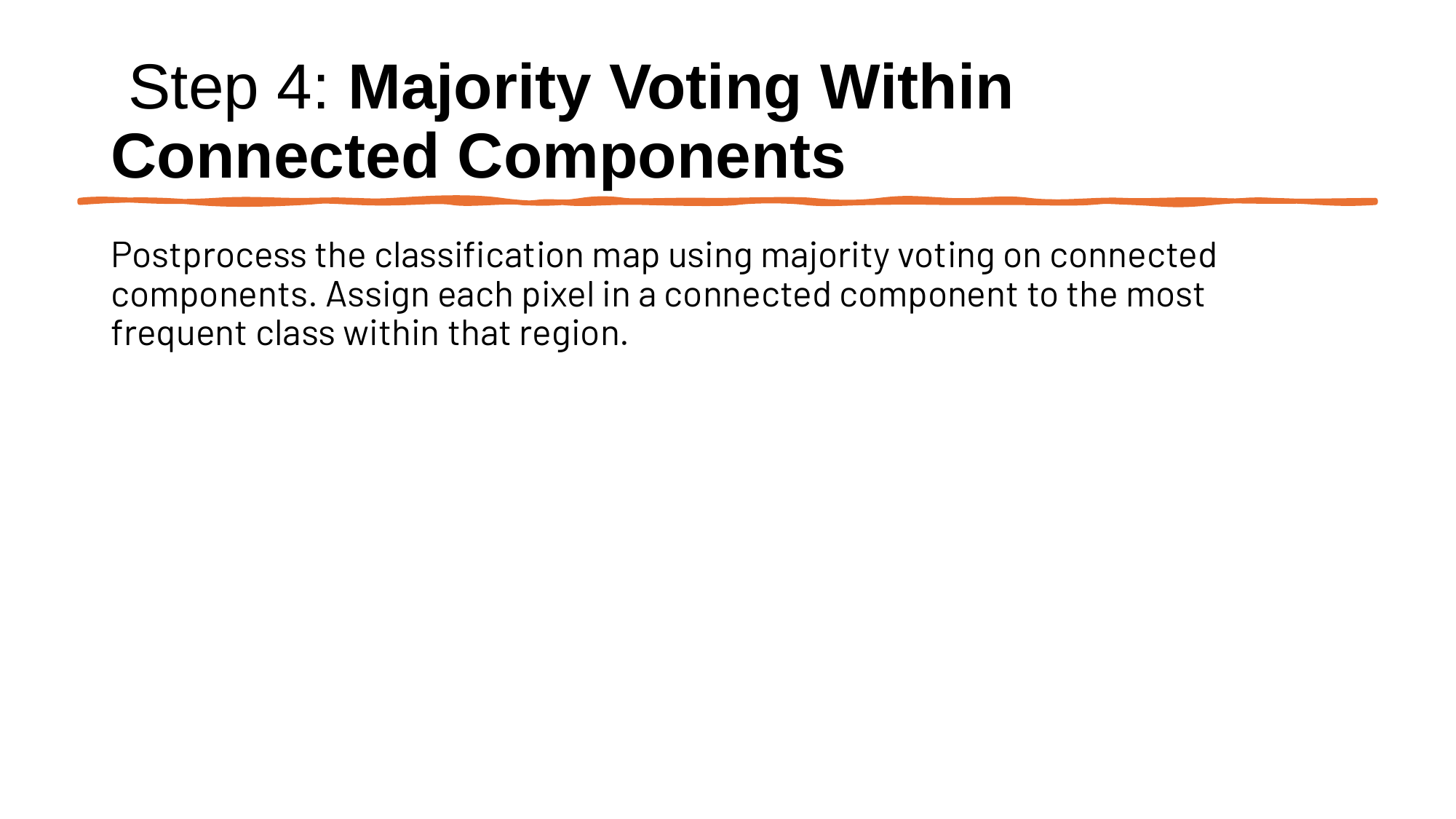

# Step 4: Majority Voting Within Connected Components

Postprocess the classification map using majority voting on connected components. Assign each pixel in a connected component to the most frequent class within that region.